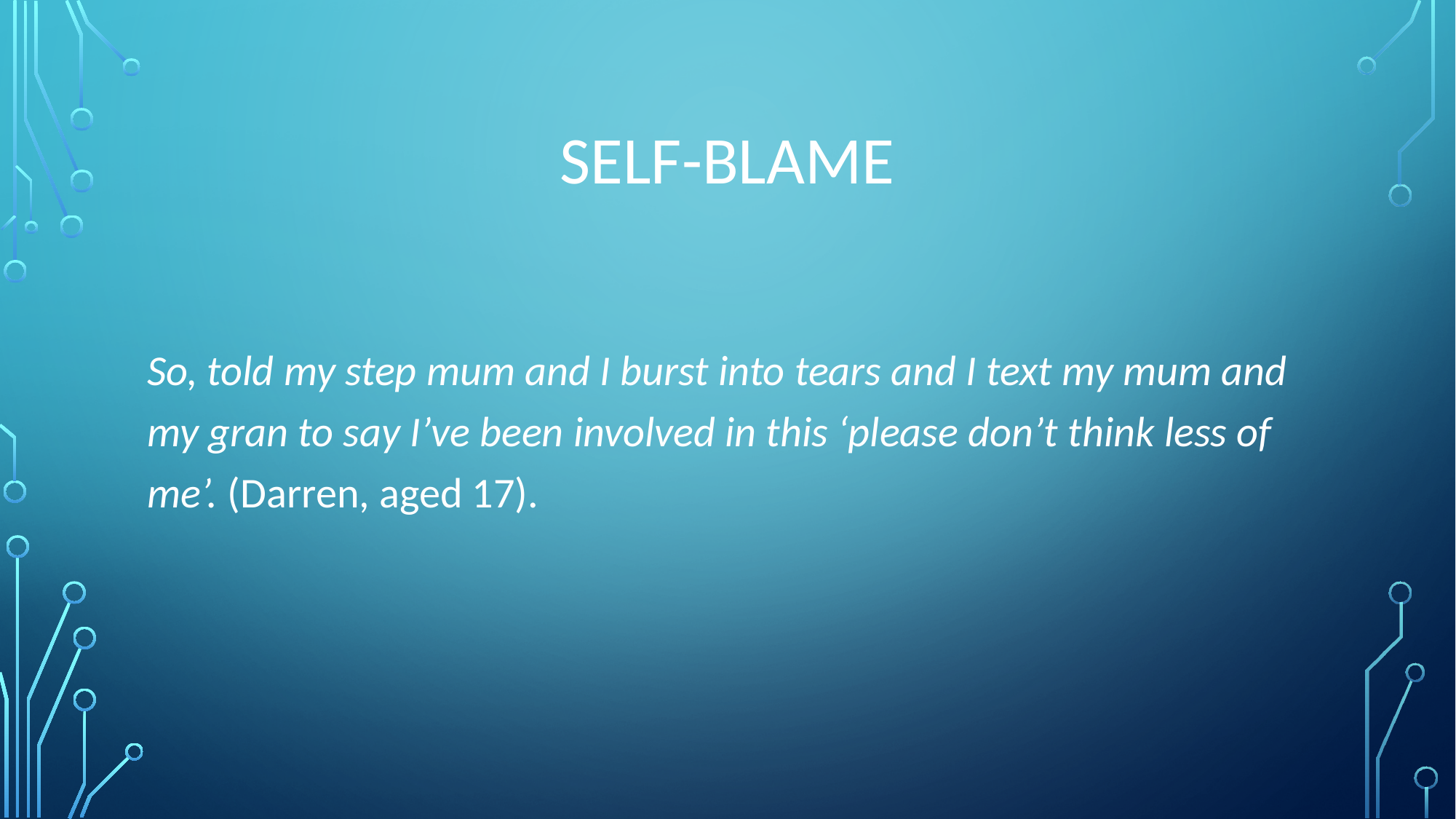

# Self-blame

So, told my step mum and I burst into tears and I text my mum and my gran to say I’ve been involved in this ‘please don’t think less of me’. (Darren, aged 17).